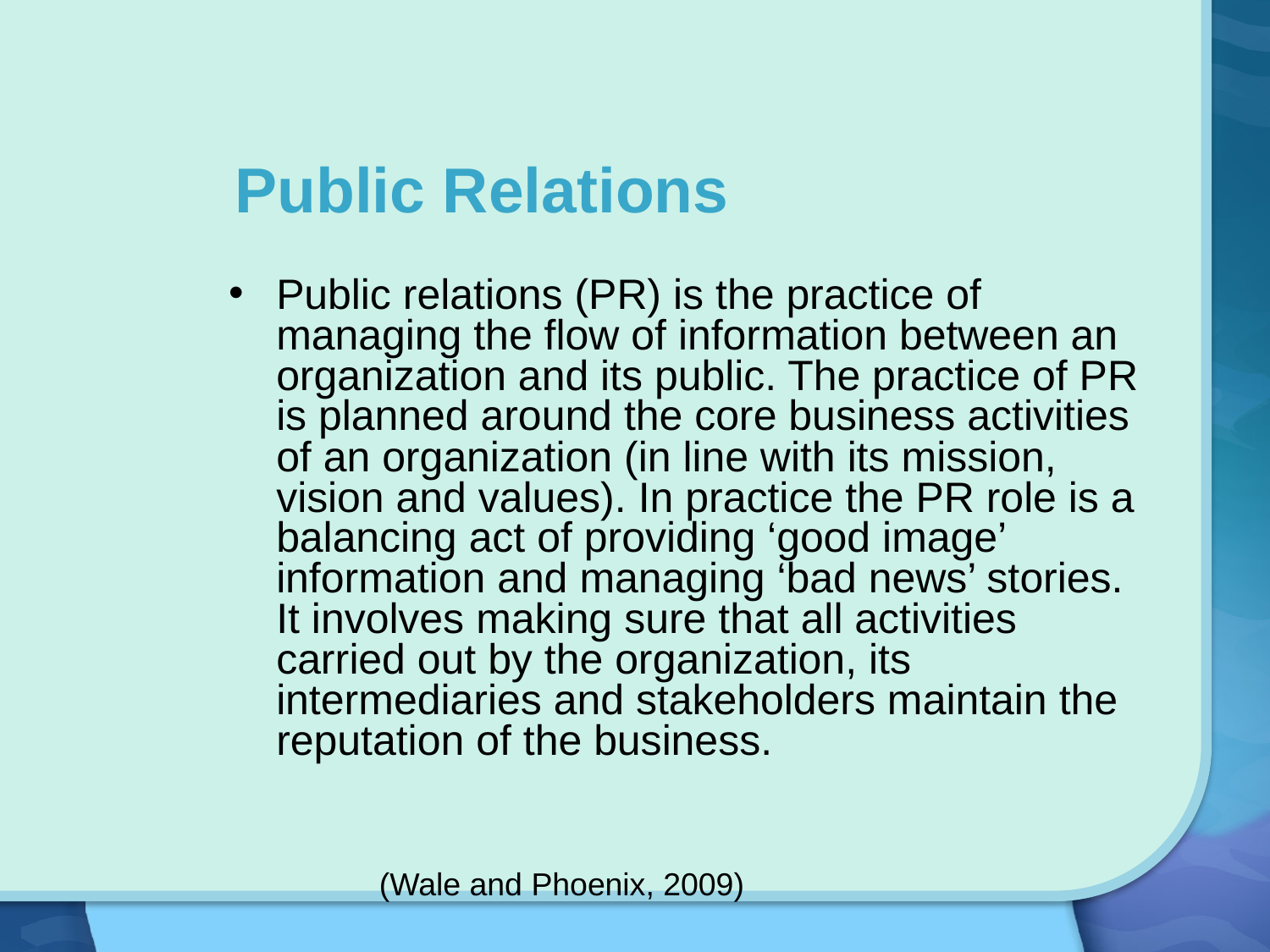

Public Relations
Public relations (PR) is the practice of managing the flow of information between an organization and its public. The practice of PR is planned around the core business activities of an organization (in line with its mission, vision and values). In practice the PR role is a balancing act of providing ‘good image’ information and managing ‘bad news’ stories. It involves making sure that all activities carried out by the organization, its intermediaries and stakeholders maintain the reputation of the business.
								  (Wale and Phoenix, 2009)